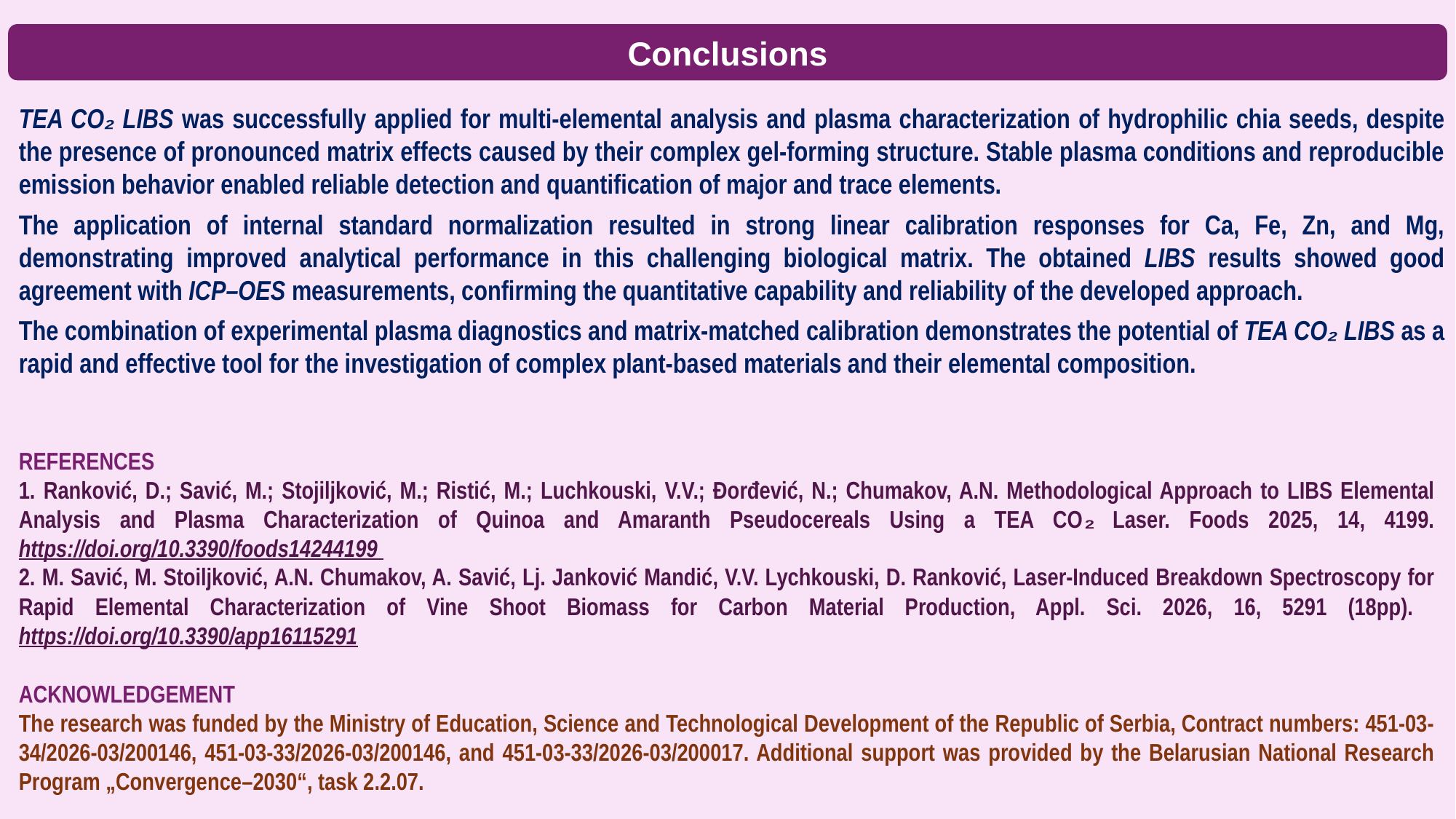

Conclusions
TEA CO₂ LIBS was successfully applied for multi-elemental analysis and plasma characterization of hydrophilic chia seeds, despite the presence of pronounced matrix effects caused by their complex gel-forming structure. Stable plasma conditions and reproducible emission behavior enabled reliable detection and quantification of major and trace elements.
The application of internal standard normalization resulted in strong linear calibration responses for Ca, Fe, Zn, and Mg, demonstrating improved analytical performance in this challenging biological matrix. The obtained LIBS results showed good agreement with ICP–OES measurements, confirming the quantitative capability and reliability of the developed approach.
The combination of experimental plasma diagnostics and matrix-matched calibration demonstrates the potential of TEA CO₂ LIBS as a rapid and effective tool for the investigation of complex plant-based materials and their elemental composition.
REFERENCES
1. Ranković, D.; Savić, M.; Stojiljković, M.; Ristić, M.; Luchkouski, V.V.; Đorđević, N.; Chumakov, A.N. Methodological Approach to LIBS Elemental Analysis and Plasma Characterization of Quinoa and Amaranth Pseudocereals Using a TEA CO₂ Laser. Foods 2025, 14, 4199. https://doi.org/10.3390/foods14244199
2. M. Savić, M. Stoiljković, A.N. Chumakov, A. Savić, Lj. Janković Mandić, V.V. Lychkouski, D. Ranković, Laser-Induced Breakdown Spectroscopy for Rapid Elemental Characterization of Vine Shoot Biomass for Carbon Material Production, Appl. Sci. 2026, 16, 5291 (18pp).  https://doi.org/10.3390/app16115291
ACKNOWLEDGEMENT
The research was funded by the Ministry of Education, Science and Technological Development of the Republic of Serbia, Contract numbers: 451-03-34/2026-03/200146, 451-03-33/2026-03/200146, and 451-03-33/2026-03/200017. Additional support was provided by the Belarusian National Research Program „Convergence–2030“, task 2.2.07.